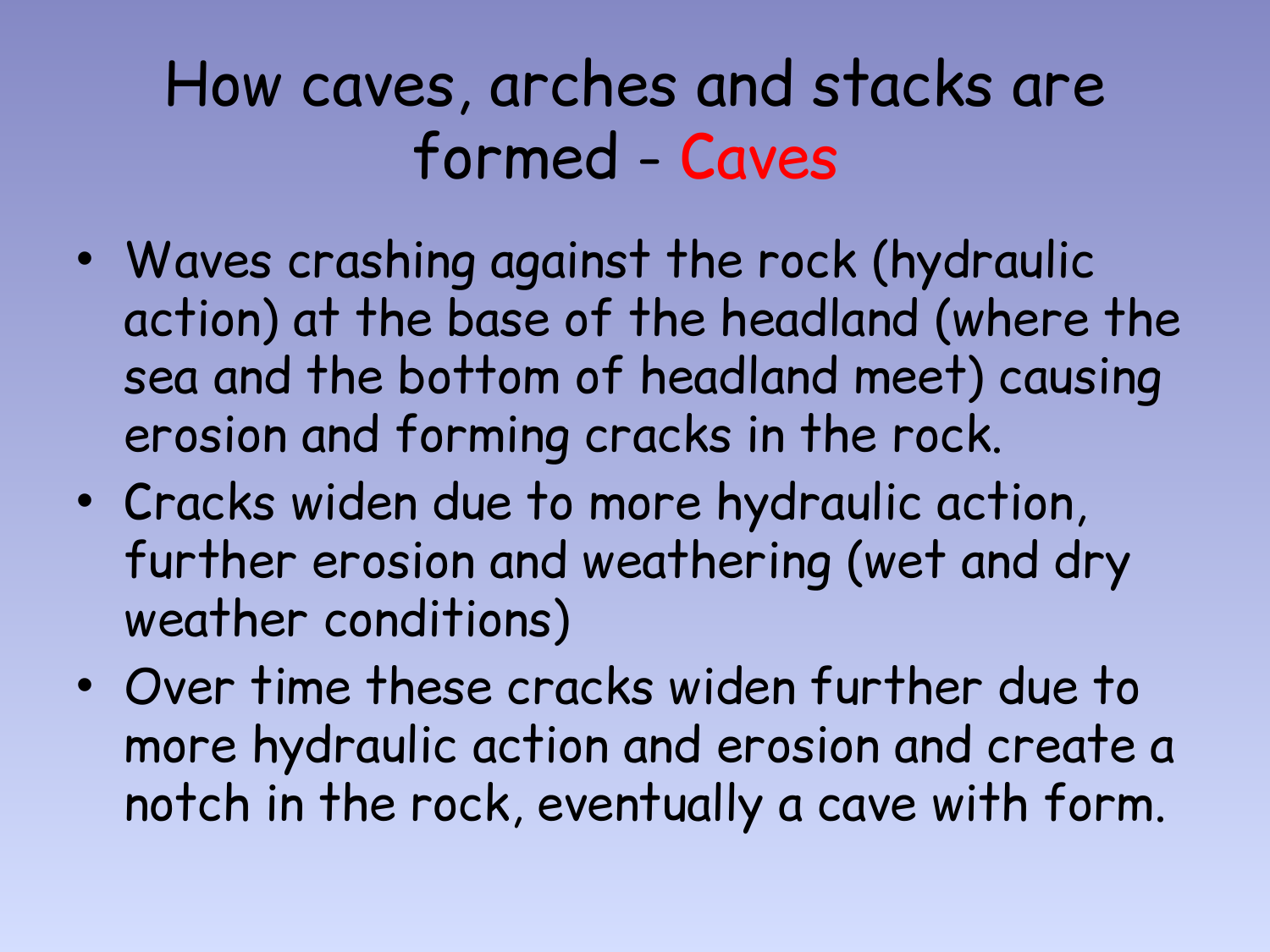

# How caves, arches and stacks are formed - Caves
Waves crashing against the rock (hydraulic action) at the base of the headland (where the sea and the bottom of headland meet) causing erosion and forming cracks in the rock.
Cracks widen due to more hydraulic action, further erosion and weathering (wet and dry weather conditions)
Over time these cracks widen further due to more hydraulic action and erosion and create a notch in the rock, eventually a cave with form.